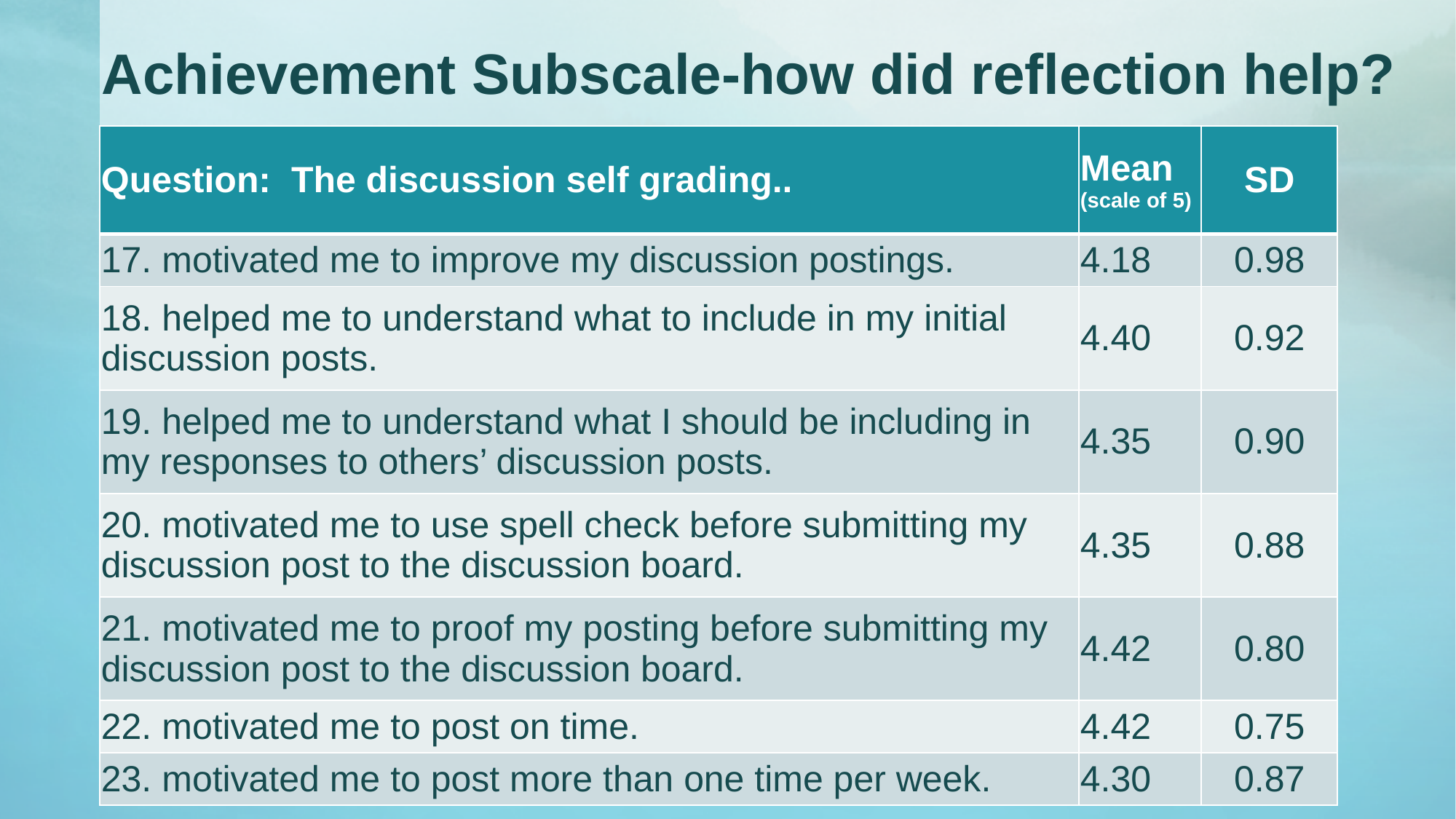

# Achievement Subscale-how did reflection help?
| Question: The discussion self grading.. | Mean (scale of 5) | SD |
| --- | --- | --- |
| 17. motivated me to improve my discussion postings. | 4.18 | 0.98 |
| 18. helped me to understand what to include in my initial discussion posts. | 4.40 | 0.92 |
| 19. helped me to understand what I should be including in my responses to others’ discussion posts. | 4.35 | 0.90 |
| 20. motivated me to use spell check before submitting my discussion post to the discussion board. | 4.35 | 0.88 |
| 21. motivated me to proof my posting before submitting my discussion post to the discussion board. | 4.42 | 0.80 |
| 22. motivated me to post on time. | 4.42 | 0.75 |
| 23. motivated me to post more than one time per week. | 4.30 | 0.87 |
37